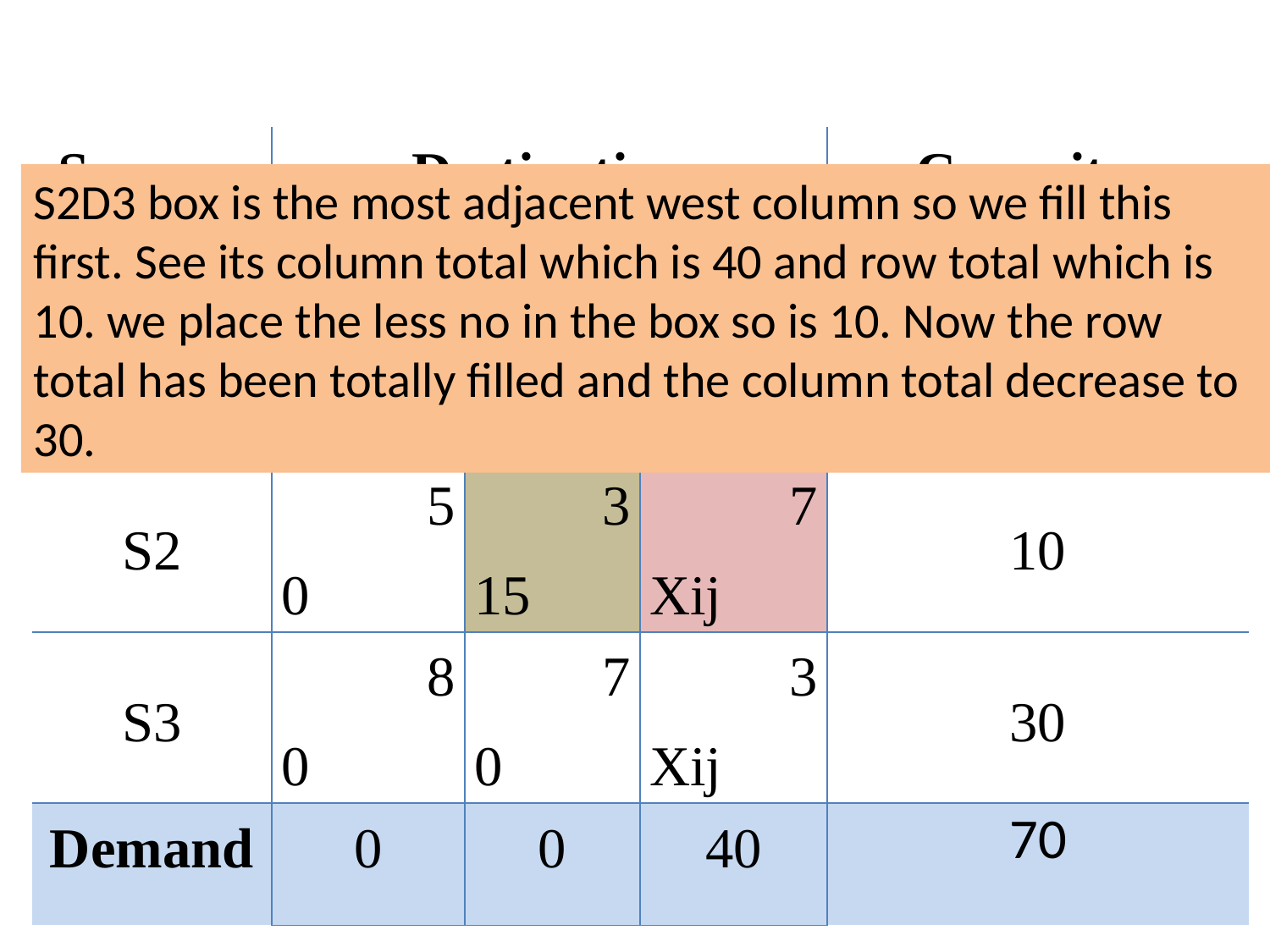

#
| Sources | Destination |  |  | Capacityy |
| --- | --- | --- | --- | --- |
|  | D1 | D2 | D3 |  |
| S1 | 2 10 | 4 5 | 3 0 | 0 |
| S2 | 5 0 | 3 15 | 7 Xij | 10 |
| S3 | 8 0 | 7 0 | 3 Xij | 30 |
| Demand | 0 | 0 | 40 | 70 |
S2D3 box is the most adjacent west column so we fill this first. See its column total which is 40 and row total which is 10. we place the less no in the box so is 10. Now the row total has been totally filled and the column total decrease to 30.